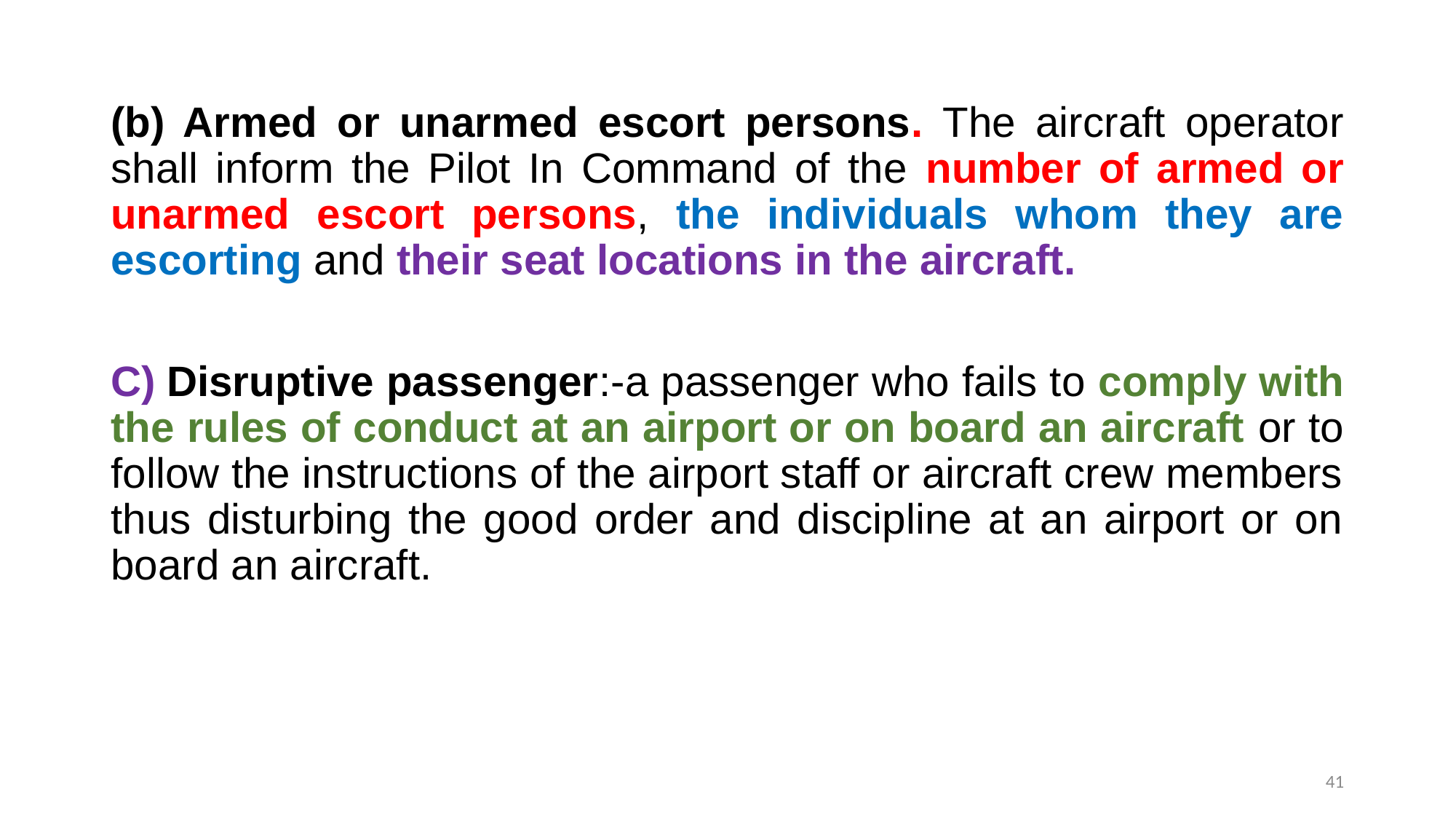

(b) Armed or unarmed escort persons. The aircraft operator shall inform the Pilot In Command of the number of armed or unarmed escort persons, the individuals whom they are escorting and their seat locations in the aircraft.

C) Disruptive passenger:-a passenger who fails to comply with the rules of conduct at an airport or on board an aircraft or to follow the instructions of the airport staff or aircraft crew members thus disturbing the good order and discipline at an airport or on board an aircraft.

41